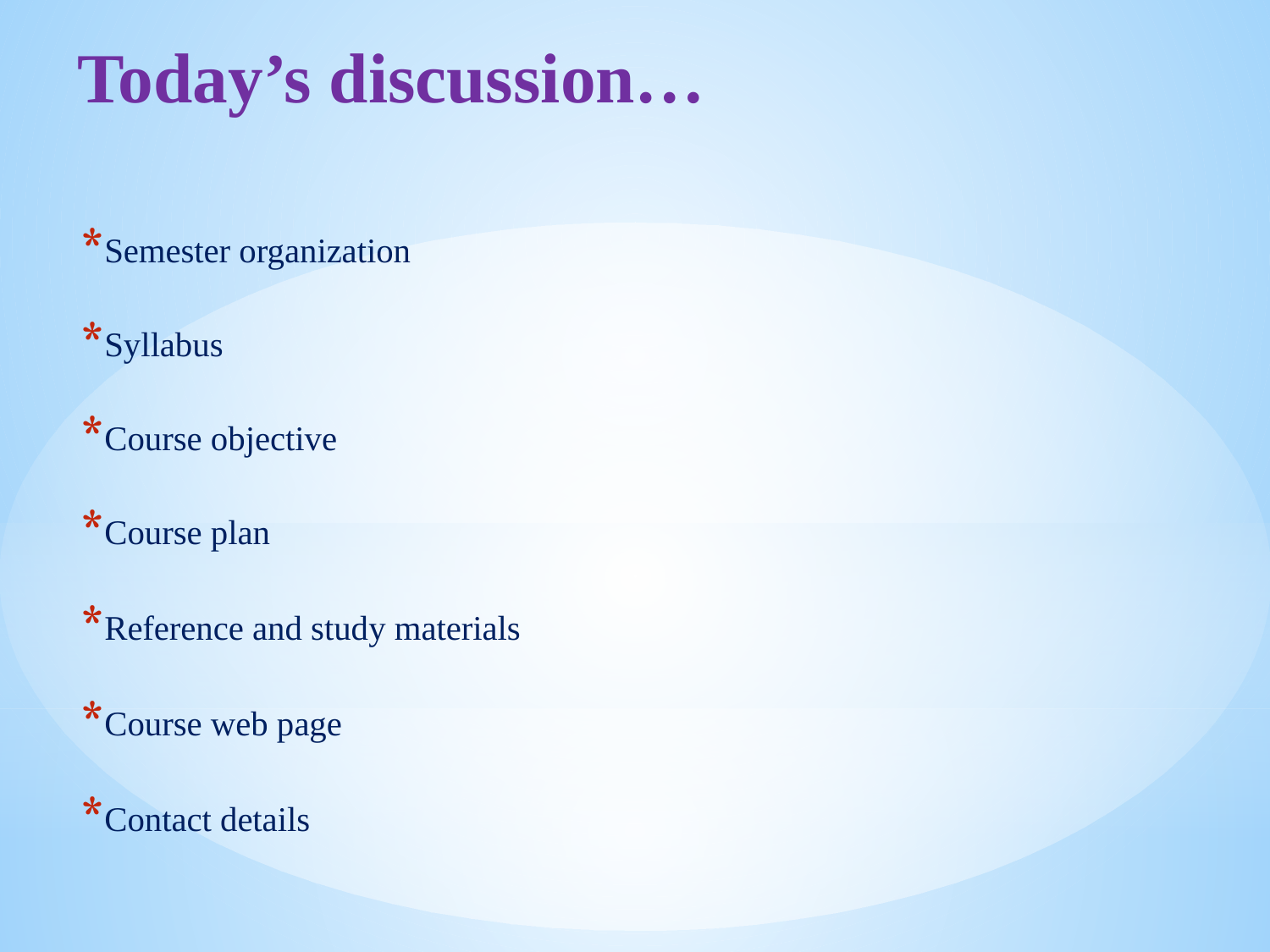

# Today’s discussion…
Semester organization

Syllabus

Course objective

Course plan

Reference and study materials

Course web page

Contact details